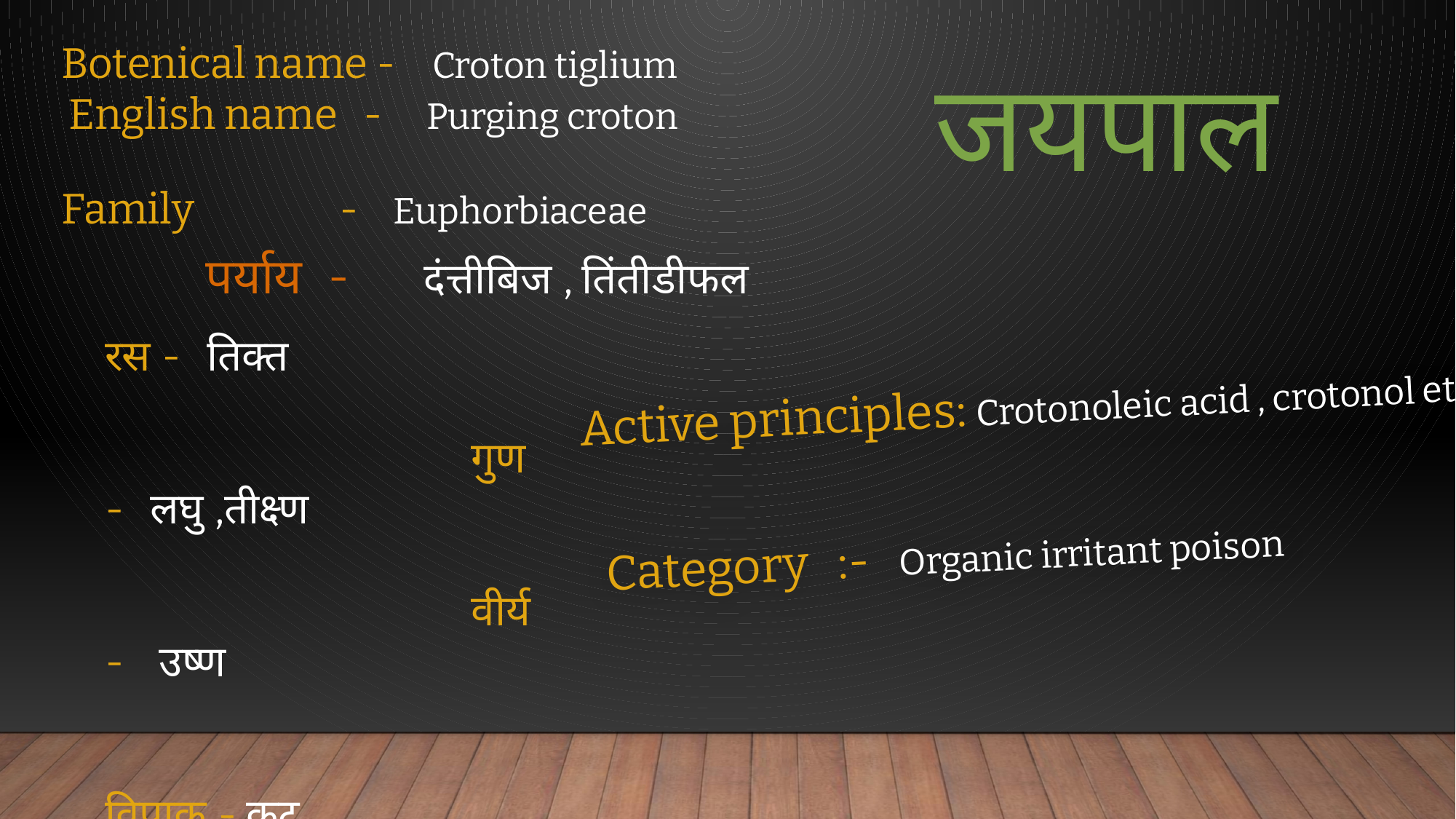

Botenical name -     Croton tiglium
 English name   -      Purging croton

Family                 -    Euphorbiaceae
जयपाल
पर्याय  -	दंत्तीबिज , तिंतीडीफल
रस -   तिक्त
                                 गुण -   लघु ,तीक्ष्ण
                                 वीर्य -    उष्ण
                                 विपाक - कटु
Active principles: Crotonoleic acid , crotonol etc.

  Category   :-   Organic irritant poison